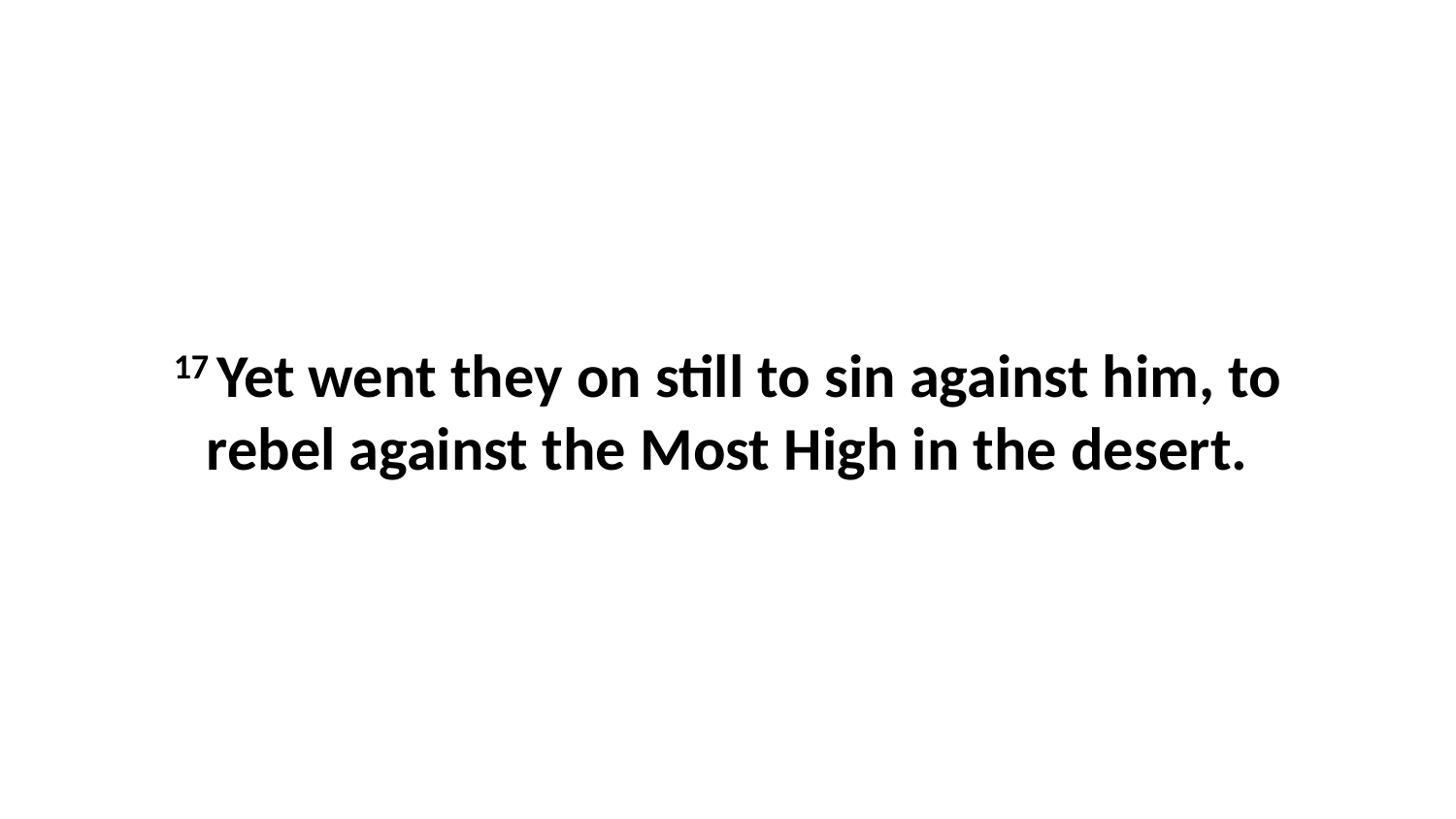

17 Yet went they on still to sin against him, to rebel against the Most High in the desert.